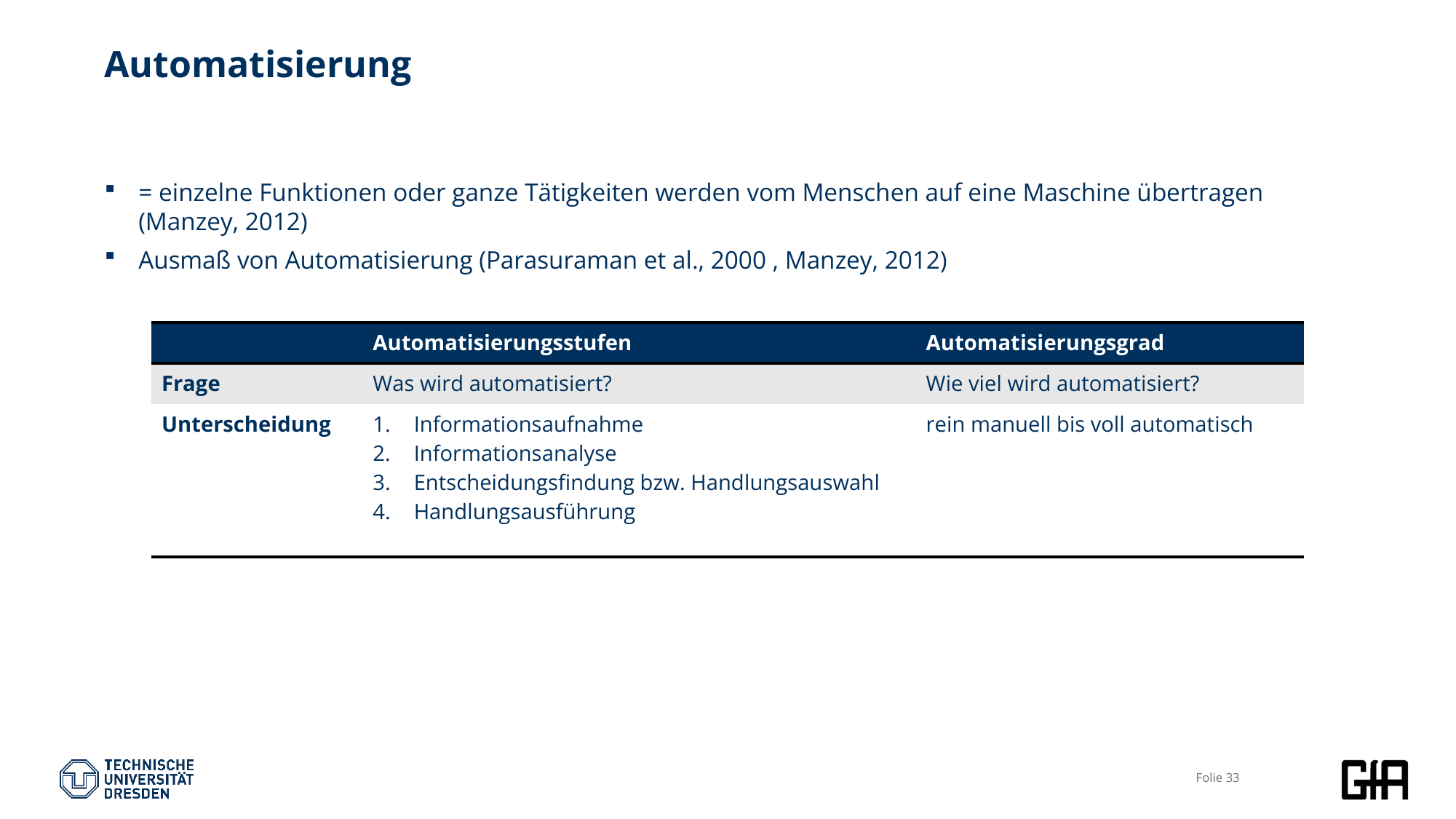

# Automatisierung
= einzelne Funktionen oder ganze Tätigkeiten werden vom Menschen auf eine Maschine übertragen (Manzey, 2012)
Ausmaß von Automatisierung (Parasuraman et al., 2000 , Manzey, 2012)

|  | Automatisierungsstufen | Automatisierungsgrad |
| --- | --- | --- |
| Frage | Was wird automatisiert? | Wie viel wird automatisiert? |
| Unterscheidung | Informationsaufnahme Informationsanalyse Entscheidungsfindung bzw. Handlungsauswahl Handlungsausführung | rein manuell bis voll automatisch |